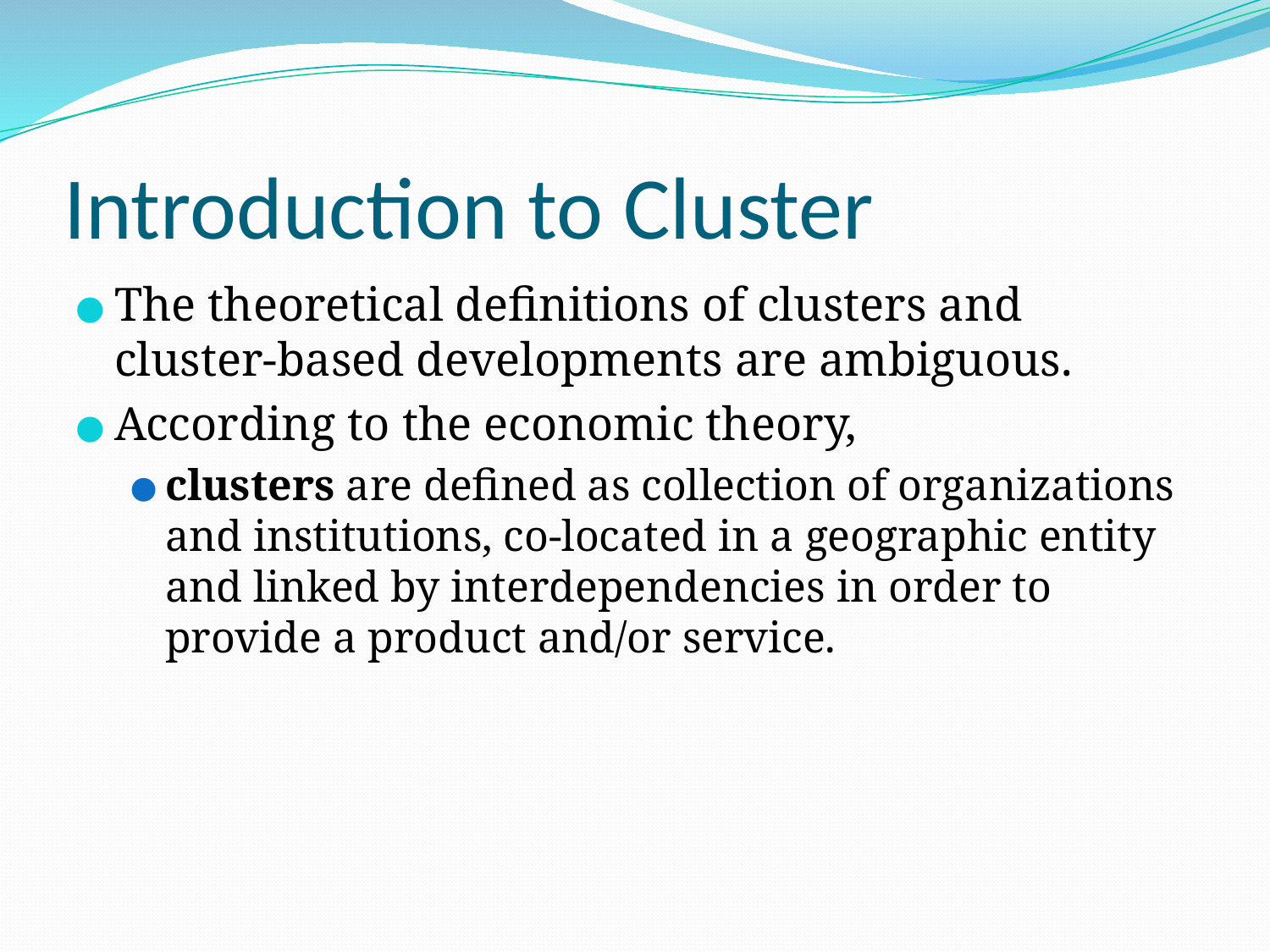

# Introduction to Cluster
The theoretical definitions of clusters and cluster-based developments are ambiguous.
According to the economic theory,
clusters are defined as collection of organizations and institutions, co-located in a geographic entity and linked by interdependencies in order to provide a product and/or service.